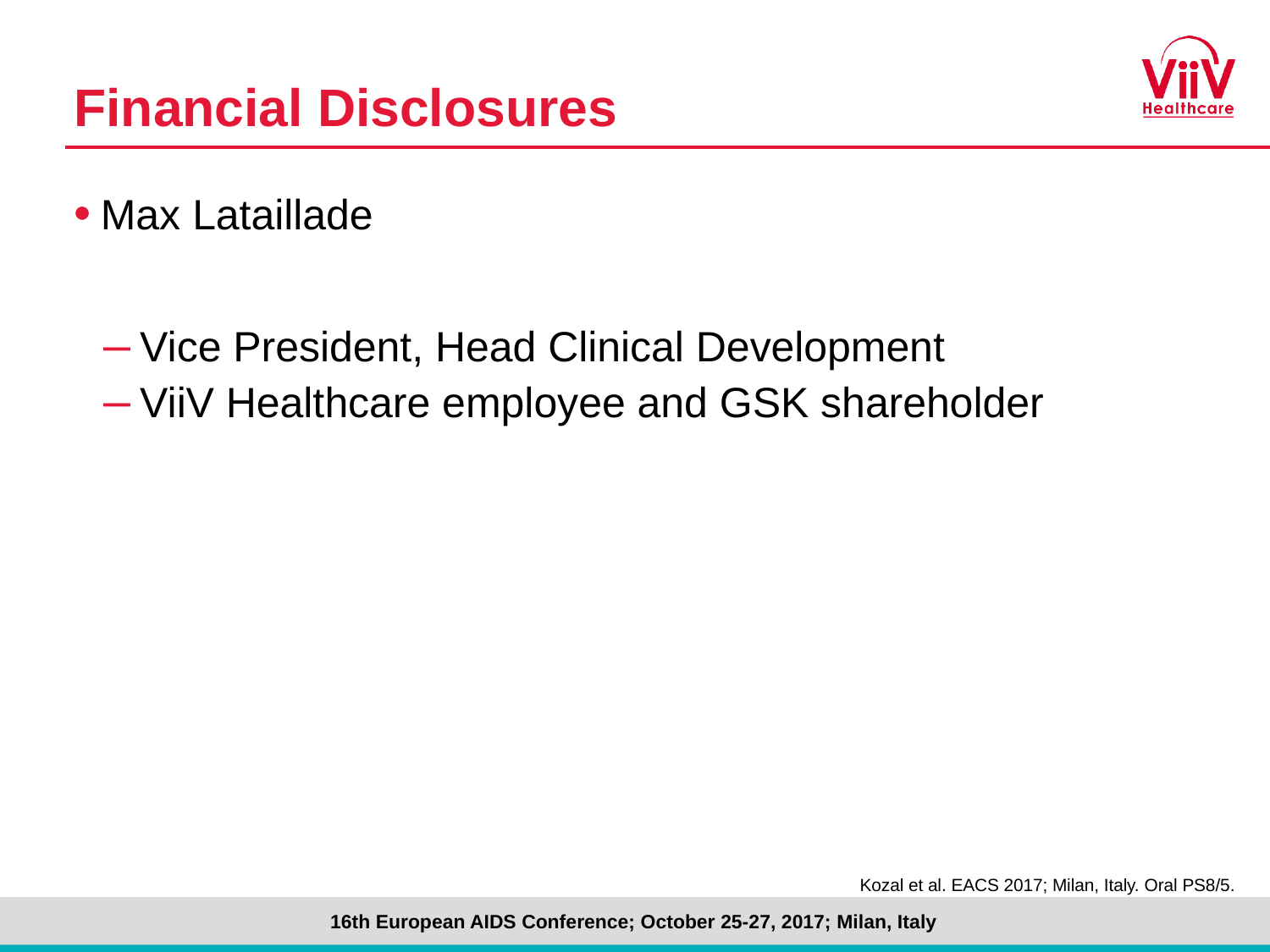

# Financial Disclosures
Max Lataillade

Vice President, Head Clinical Development
ViiV Healthcare employee and GSK shareholder

Kozal et al. EACS 2017; Milan, Italy. Oral PS8/5.